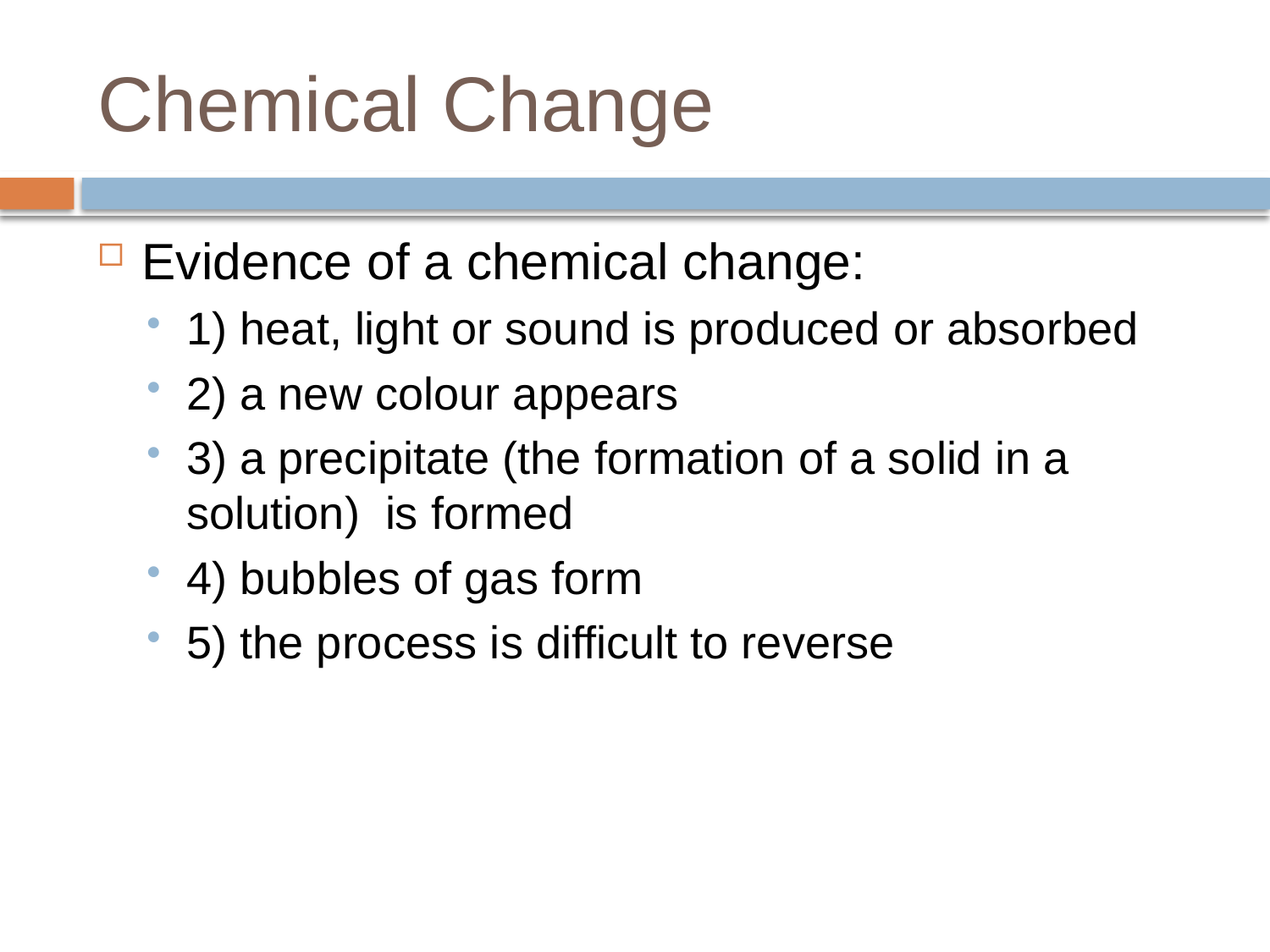

# Chemical Change
Evidence of a chemical change:
1) heat, light or sound is produced or absorbed
2) a new colour appears
3) a precipitate (the formation of a solid in a solution)  is formed
4) bubbles of gas form
5) the process is difficult to reverse